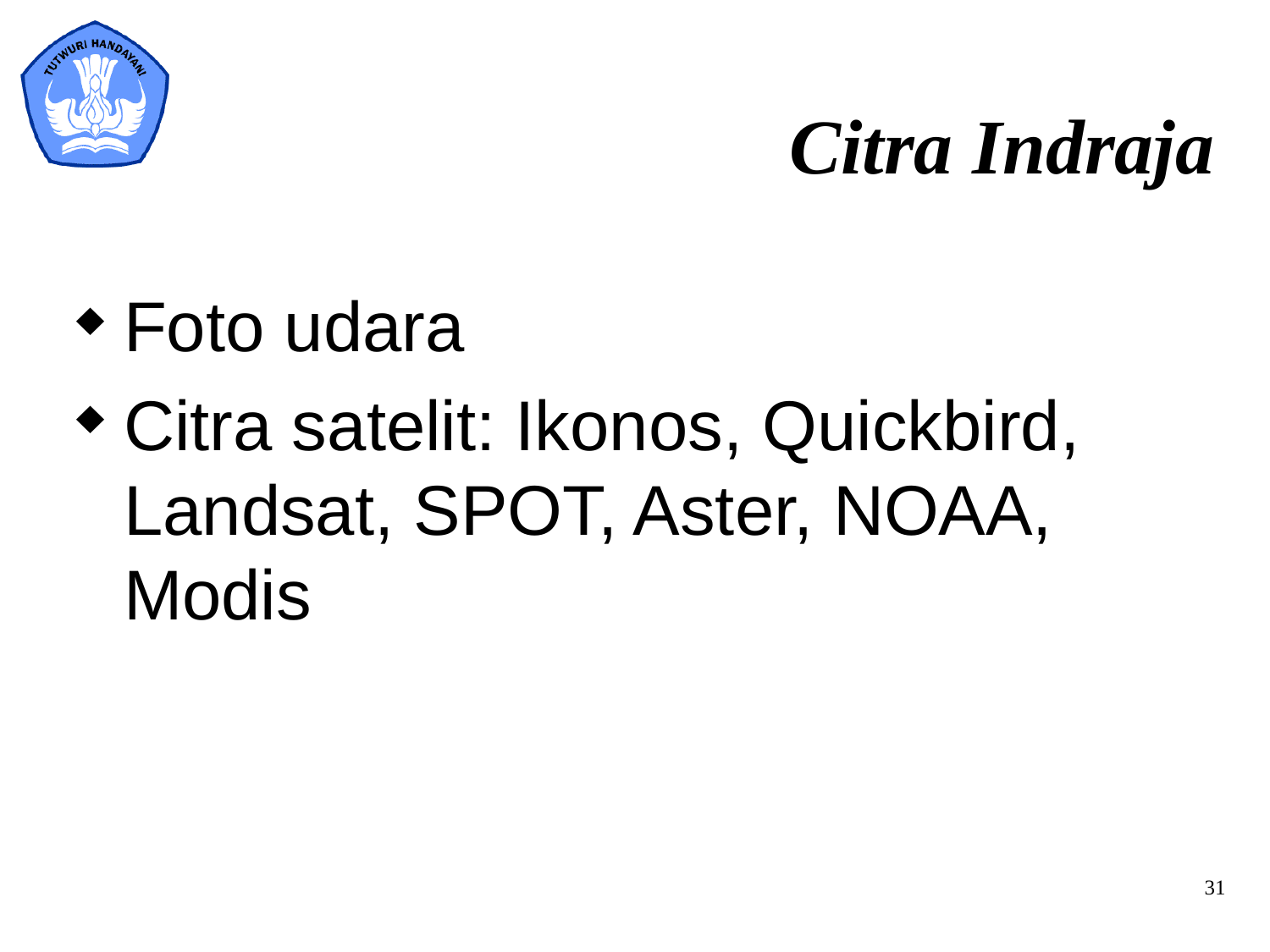

# Citra Indraja
Foto udara
Citra satelit: Ikonos, Quickbird, Landsat, SPOT, Aster, NOAA, Modis

31